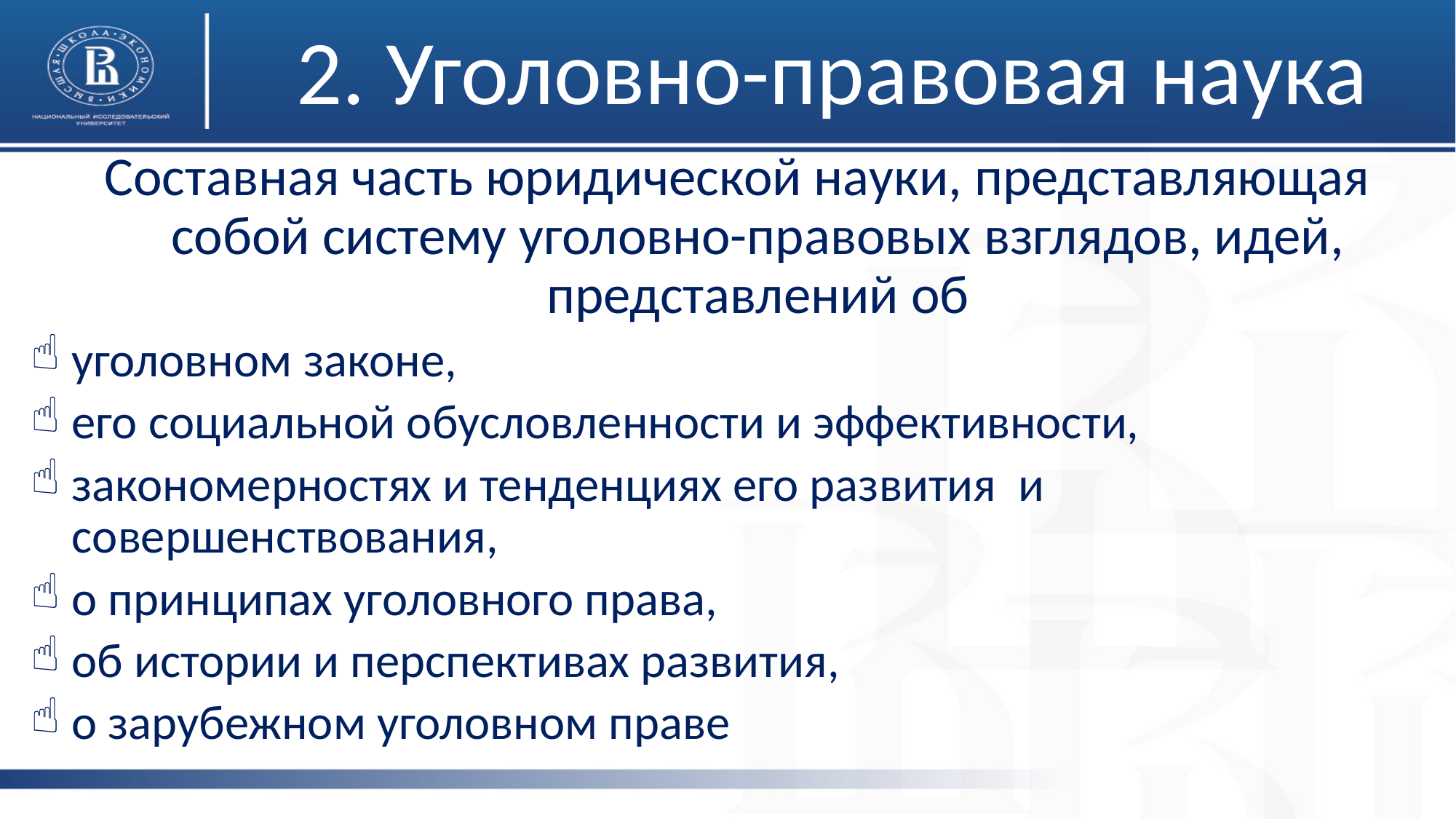

# 2. Уголовно-правовая наука
Составная часть юридической науки, представляющая собой систему уголовно-правовых взглядов, идей, представлений об
уголовном законе,
его социальной обусловленности и эффективности,
закономерностях и тенденциях его развития  и совершенствования,
о принципах уголовного права,
об истории и перспективах развития,
о зарубежном уголовном праве